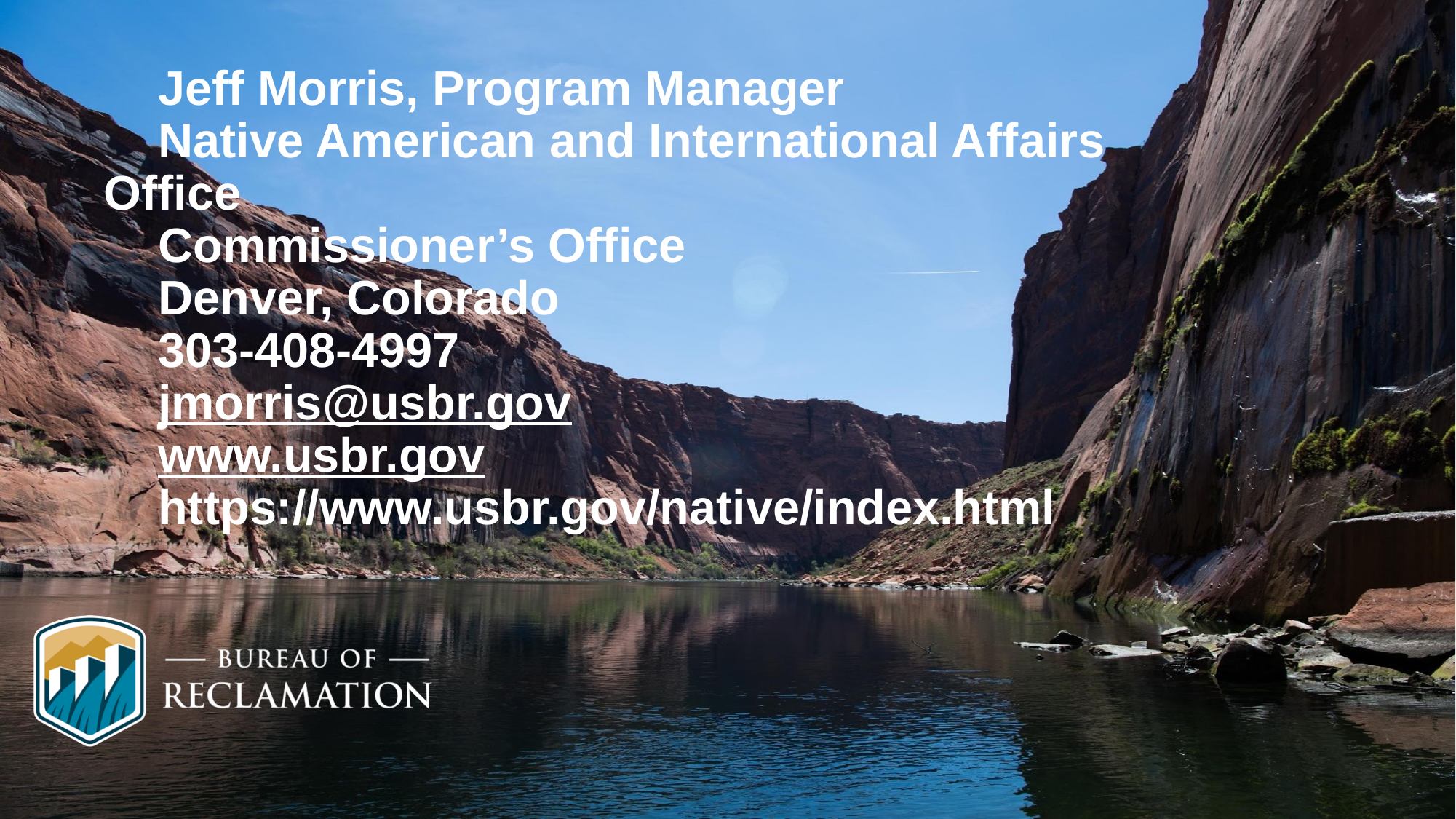

Jeff Morris, Program Manager
Native American and International Affairs Office
Commissioner’s Office
Denver, Colorado
303-408-4997
jmorris@usbr.gov
www.usbr.gov
https://www.usbr.gov/native/index.html